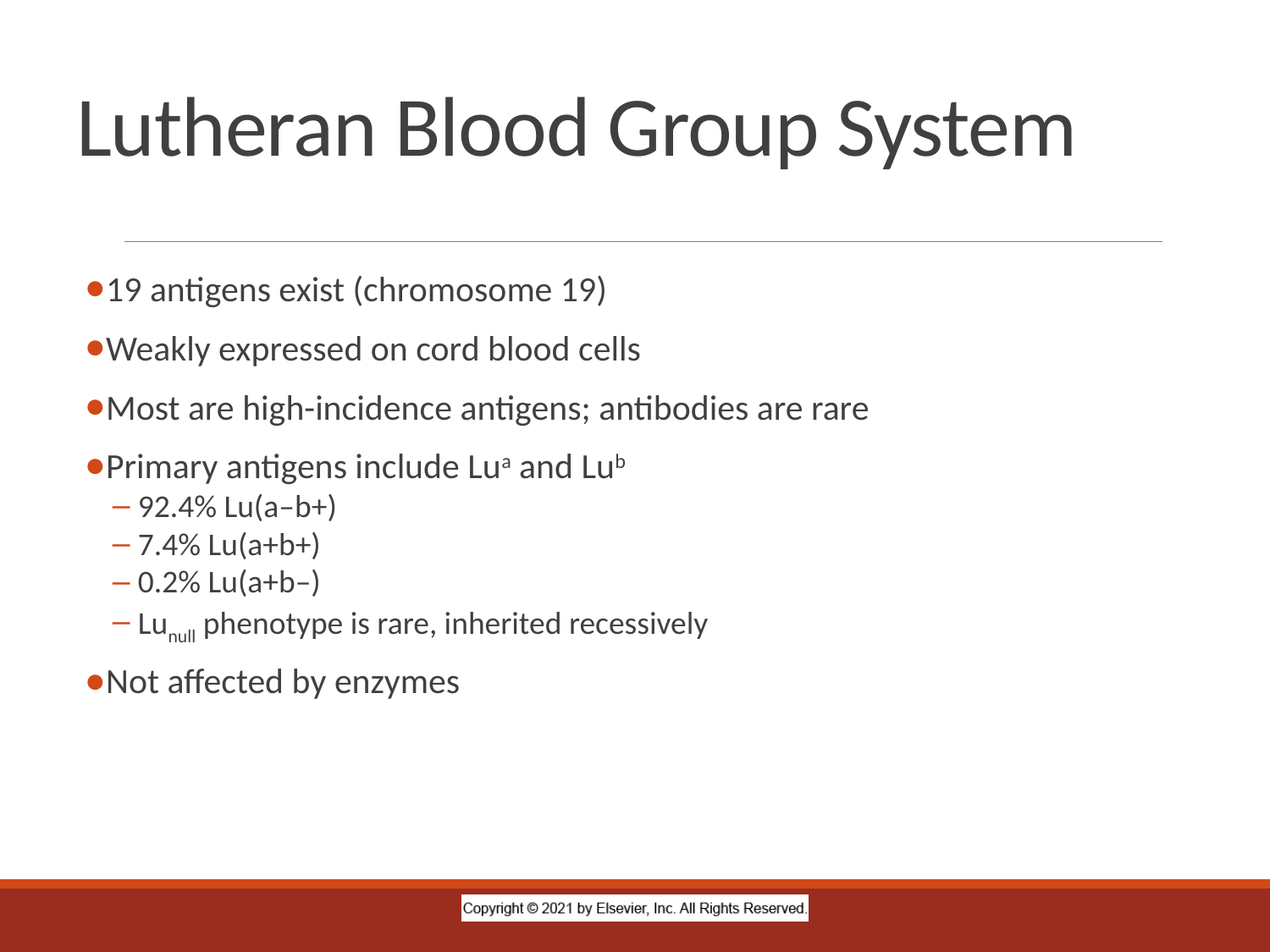

# Lutheran Blood Group System
19 antigens exist (chromosome 19)
Weakly expressed on cord blood cells
Most are high-incidence antigens; antibodies are rare
Primary antigens include Lua and Lub
92.4% Lu(a–b+)
7.4% Lu(a+b+)
0.2% Lu(a+b–)
Lunull phenotype is rare, inherited recessively
Not affected by enzymes